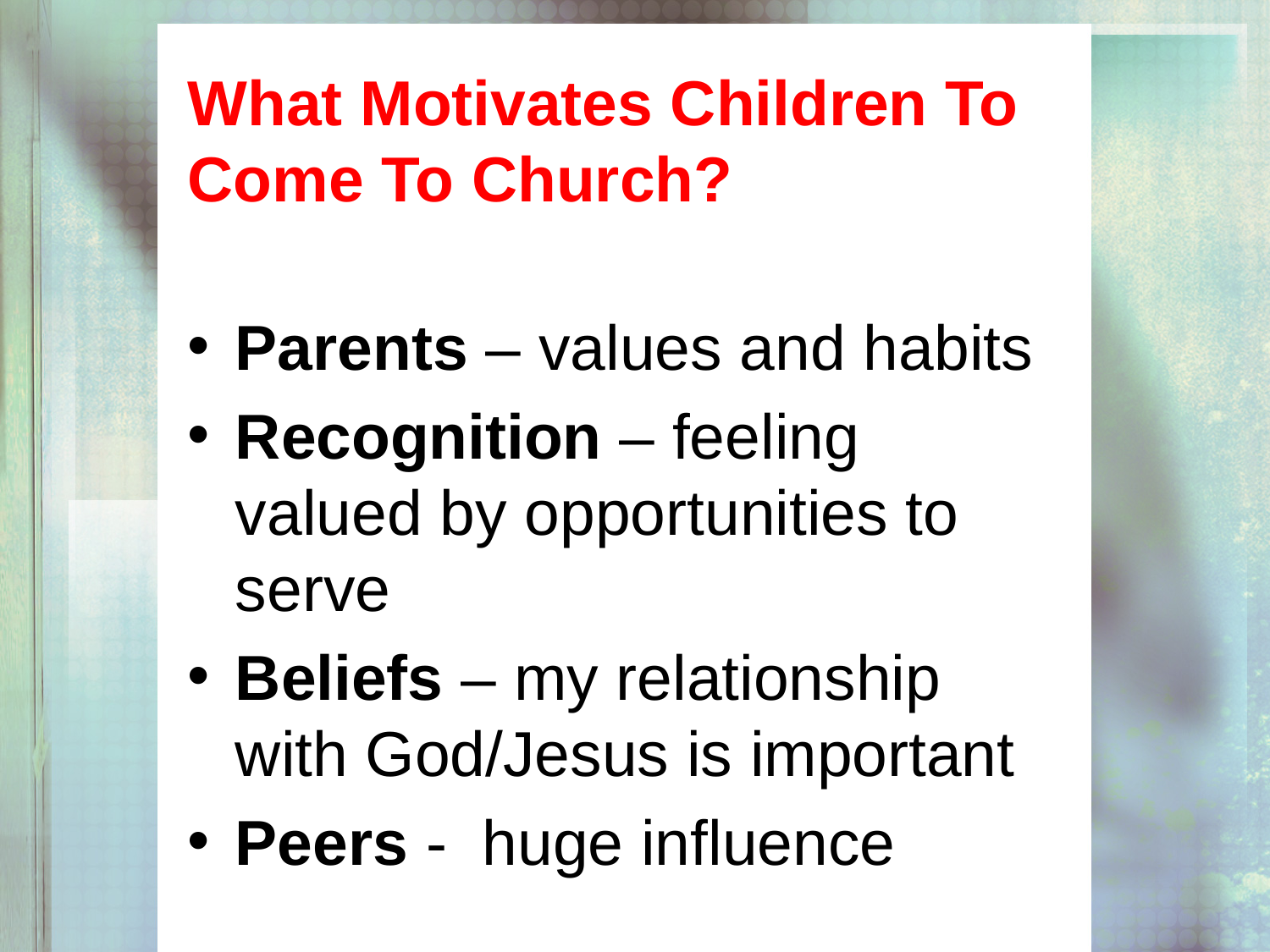

What Motivates Children To Come To Church?

Parents – values and habits
Recognition – feeling valued by opportunities to serve
Beliefs – my relationship with God/Jesus is important
Peers -  huge influence